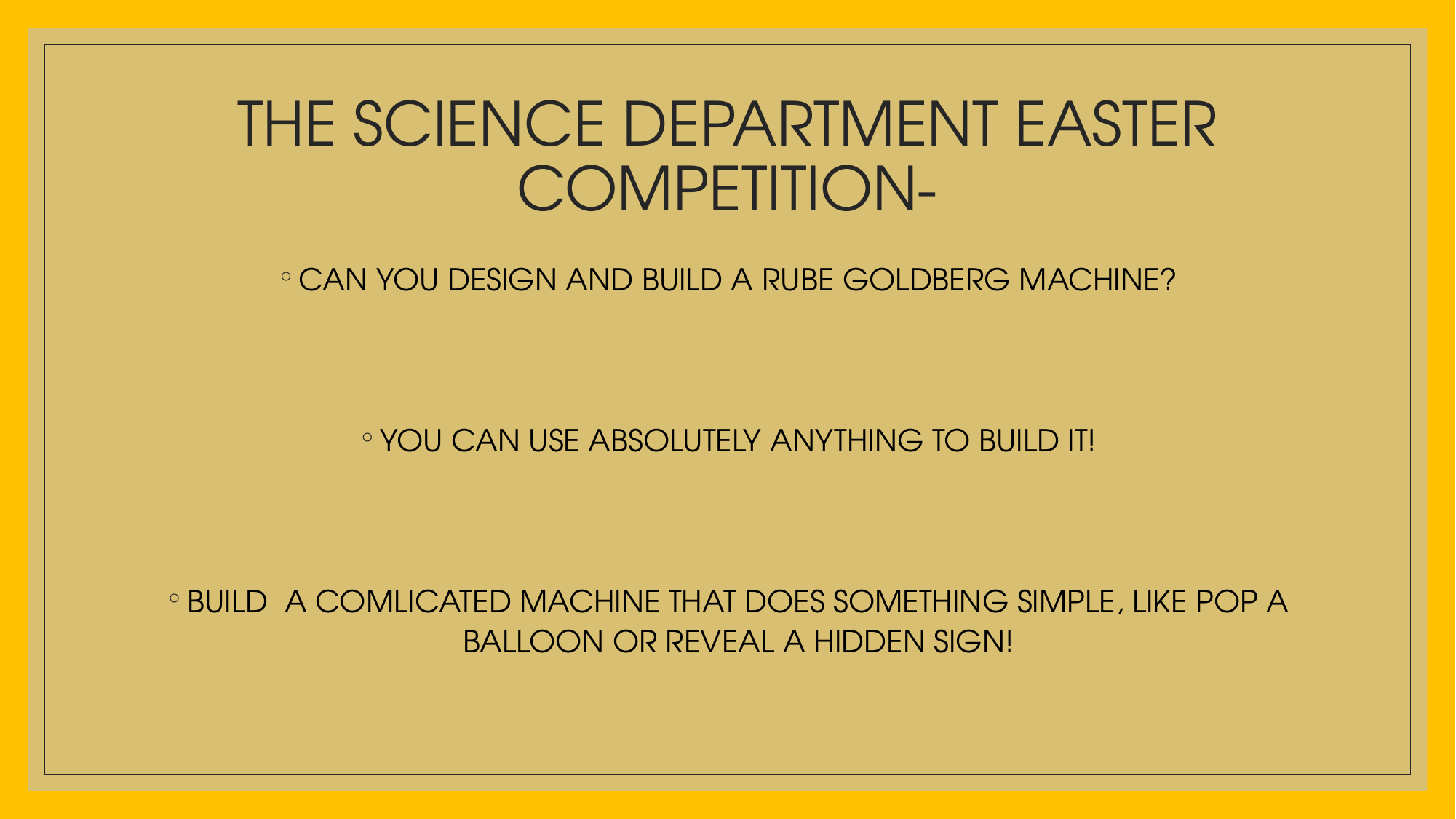

# THE SCIENCE DEPARTMENT EASTER COMPETITION-
CAN YOU DESIGN AND BUILD A RUBE GOLDBERG MACHINE?

YOU CAN USE ABSOLUTELY ANYTHING TO BUILD IT!

BUILD  A COMLICATED MACHINE THAT DOES SOMETHING SIMPLE, LIKE POP A BALLOON OR REVEAL A HIDDEN SIGN!